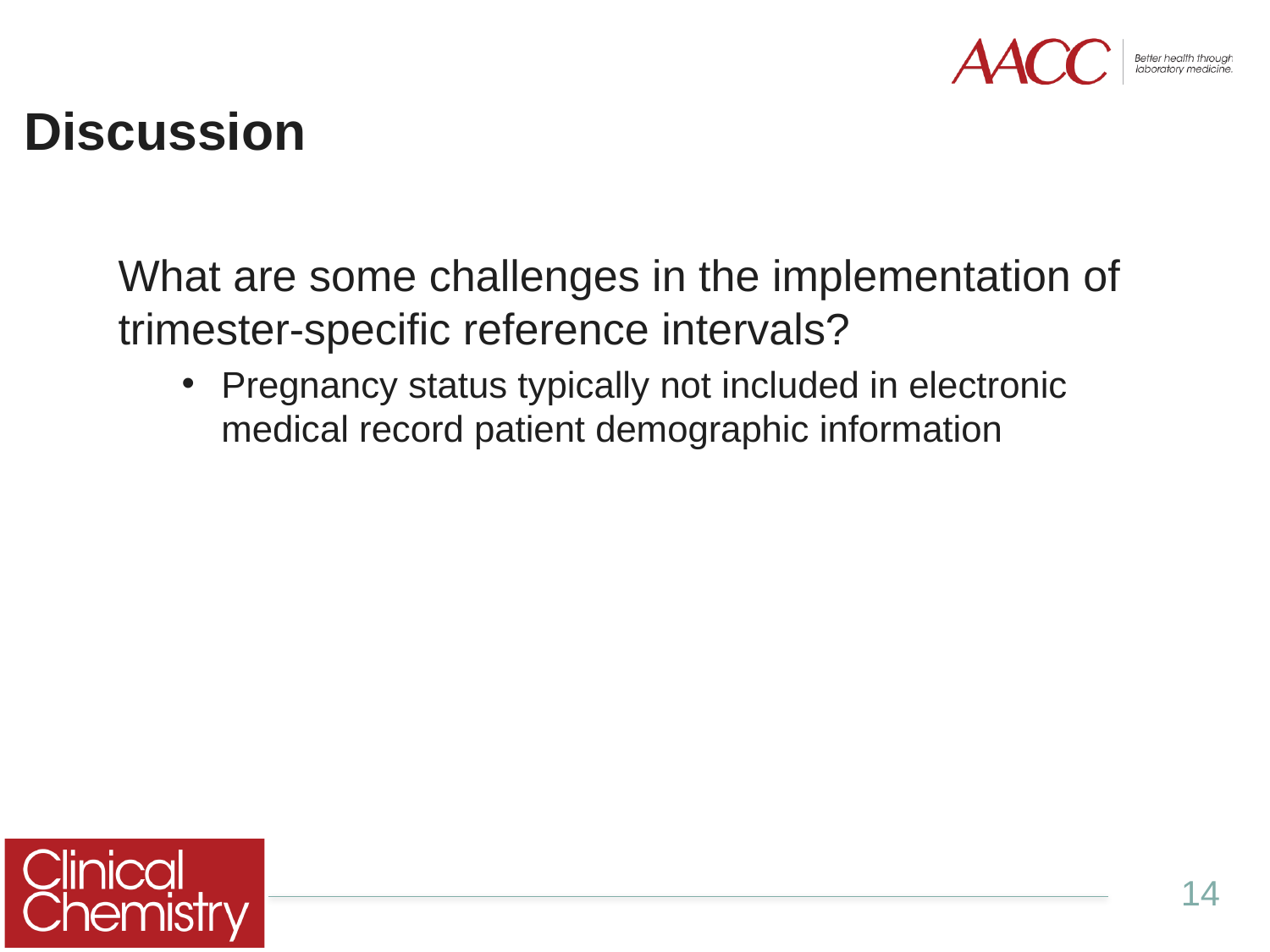

# Discussion
What are some challenges in the implementation of trimester-specific reference intervals?
Pregnancy status typically not included in electronic medical record patient demographic information

14